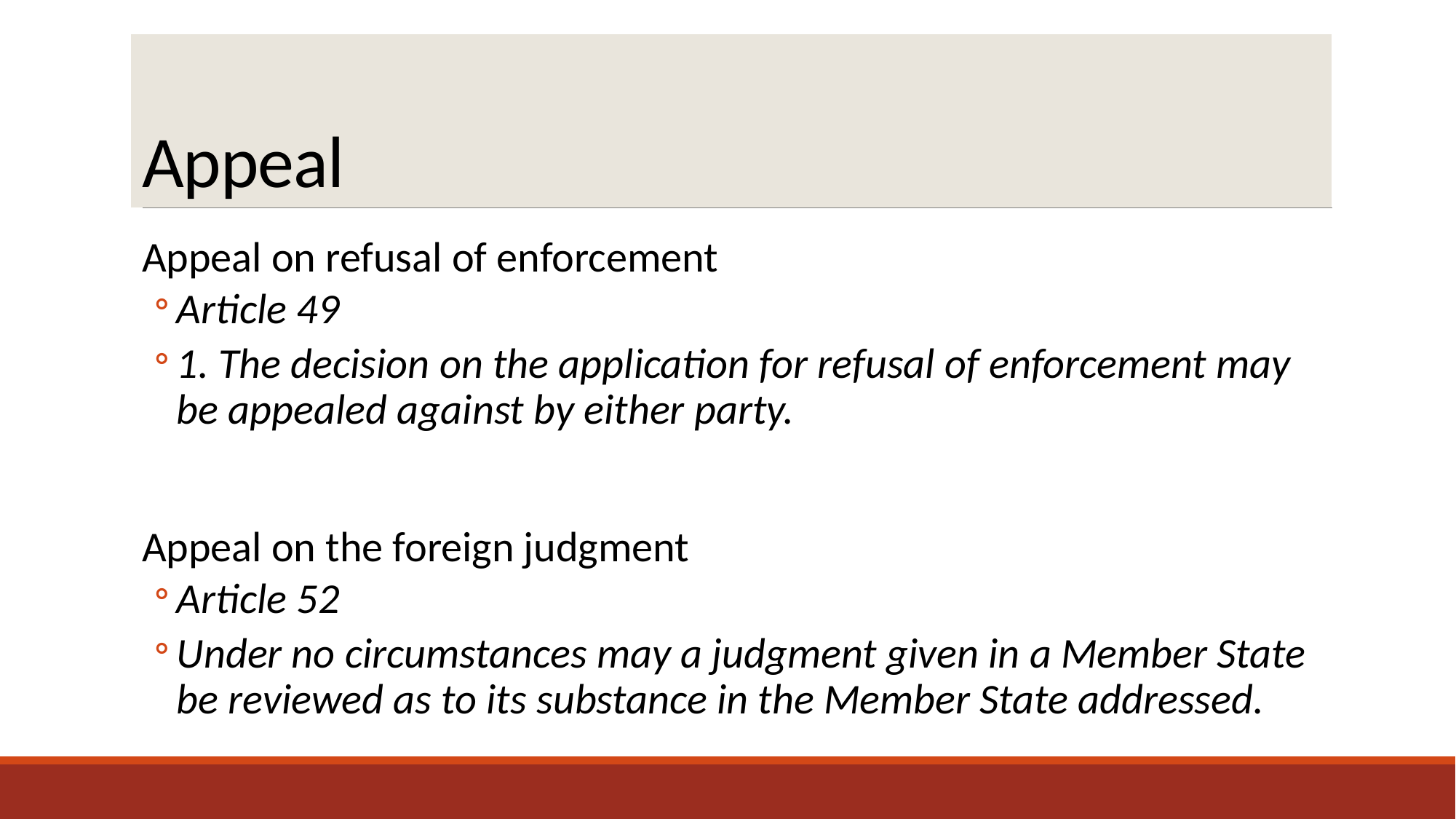

# Appeal
Appeal on refusal of enforcement
Article 49
1. The decision on the application for refusal of enforcement may be appealed against by either party.

Appeal on the foreign judgment
Article 52
Under no circumstances may a judgment given in a Member State be reviewed as to its substance in the Member State addressed.